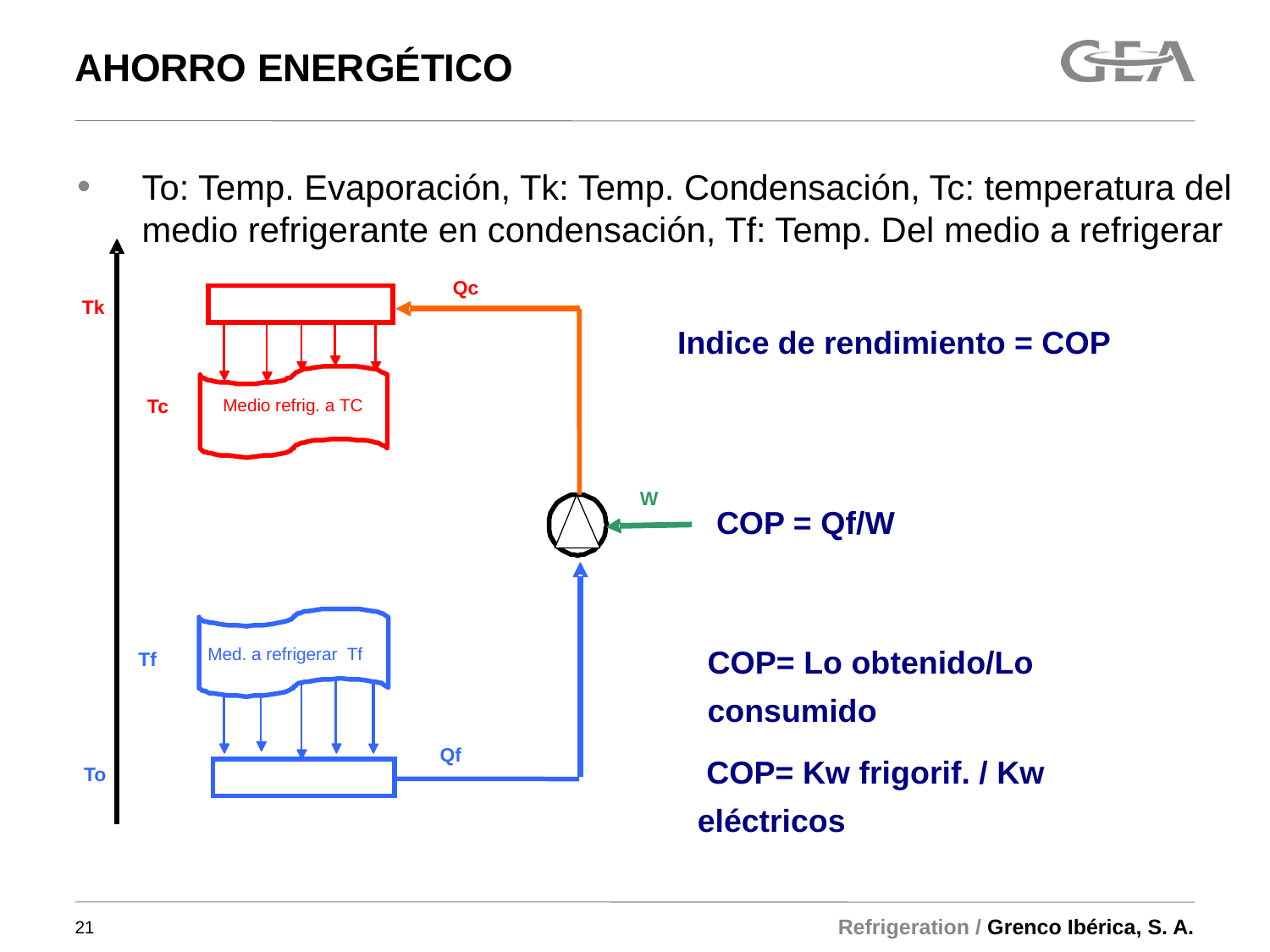

# AHORRO ENERGÉTICO
To: Temp. Evaporación, Tk: Temp. Condensación, Tc: temperatura del medio refrigerante en condensación, Tf: Temp. Del medio a refrigerar

Qc

Tk

Tc
Medio refrig. a TC

W

Med. a refrigerar  Tf

Tf

Qf

To

Indice de rendimiento = COP
 COP = Qf/W
COP= Lo obtenido/Lo consumido
 COP= Kw frigorif. / Kw eléctricos

21